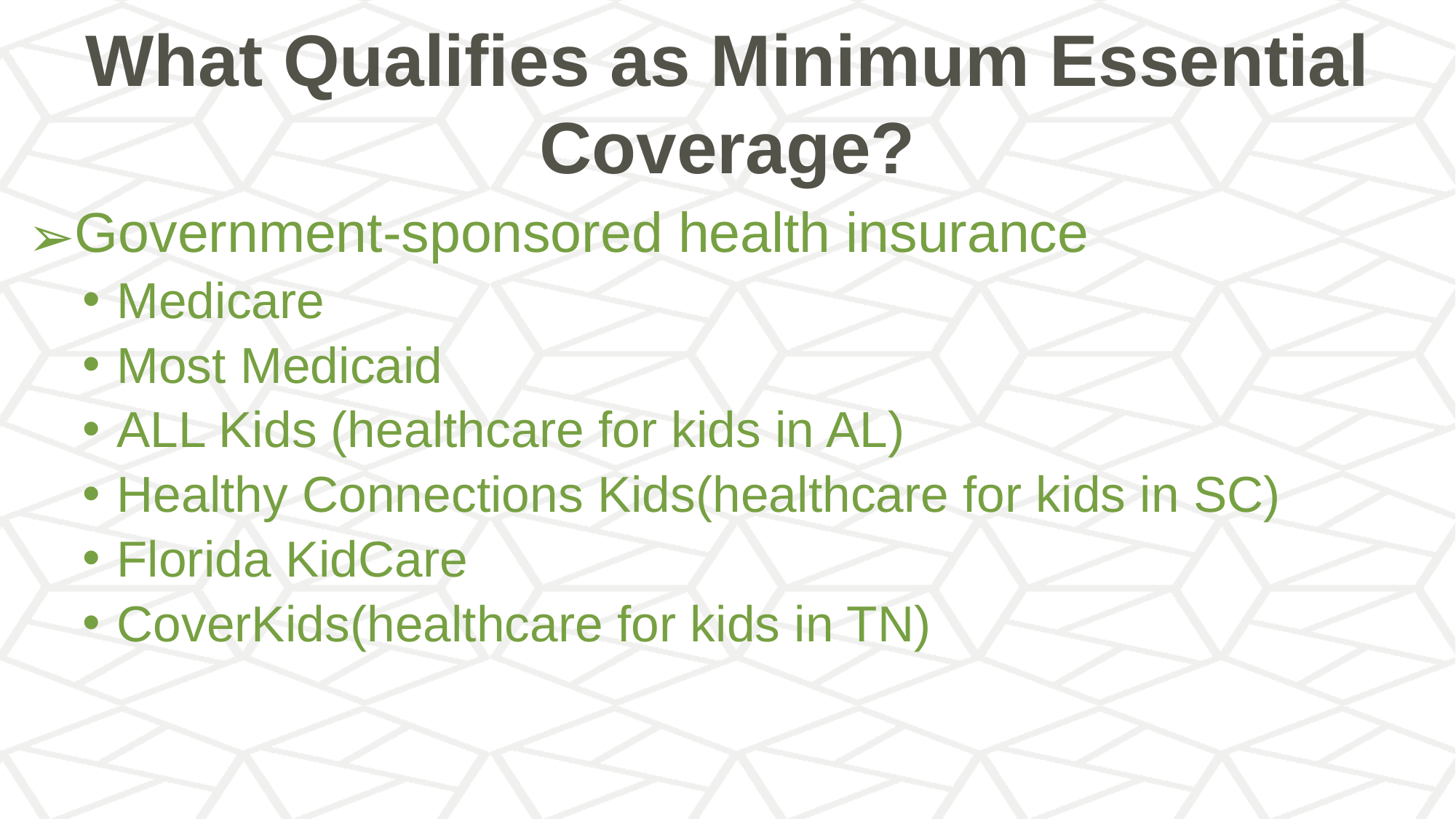

# What Qualifies as Minimum Essential Coverage?

Government-sponsored health insurance
Medicare
Most Medicaid
ALL Kids (healthcare for kids in AL)
Healthy Connections Kids(healthcare for kids in SC)
Florida KidCare
CoverKids(healthcare for kids in TN)